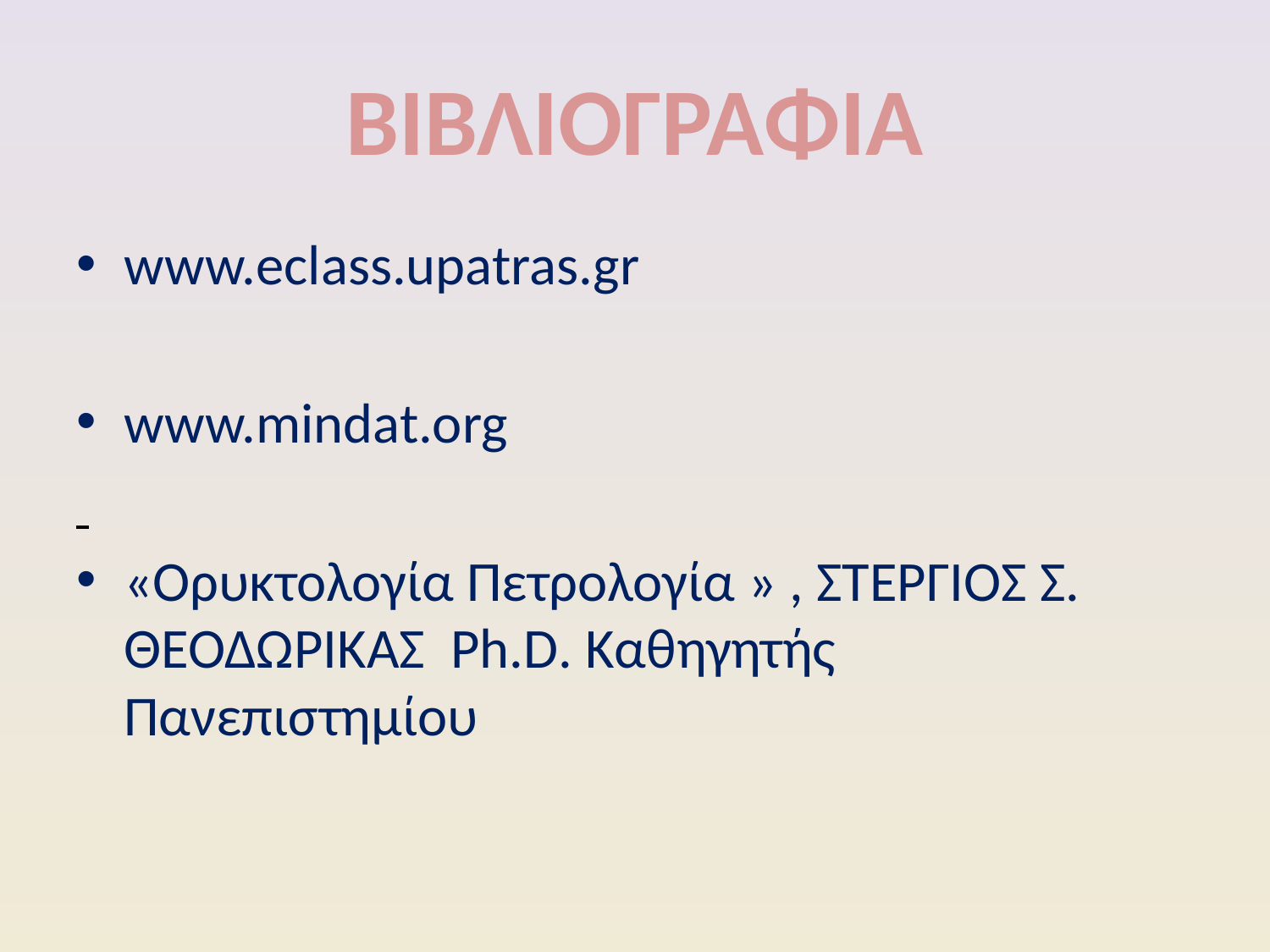

# ΒΙΒΛΙΟΓΡΑΦΙΑ
www.eclass.upatras.gr

www.mindat.org

«Ορυκτολογία Πετρολογία » , ΣΤΕΡΓΙΟΣ Σ. ΘΕΟΔΩΡΙΚΑΣ  Ph.D. Καθηγητής Πανεπιστημίου